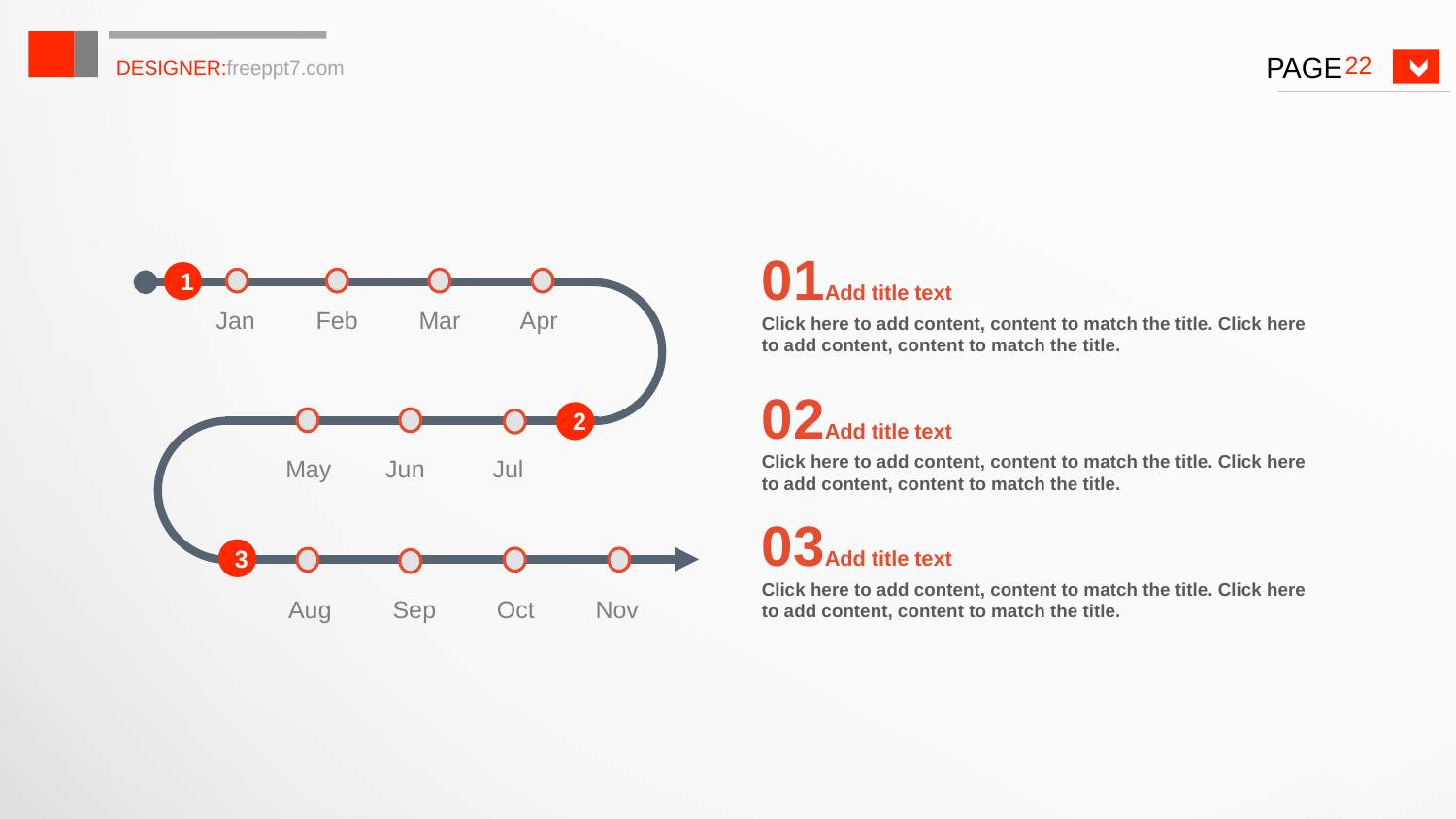

DESIGNER:freeppt7.com
22
01Add title text
Click here to add content, content to match the title. Click here to add content, content to match the title.
1

Jan         Feb         Mar         Apr
2

May        Jun          Jul
3

Aug         Sep         Oct         Nov
02Add title text
Click here to add content, content to match the title. Click here to add content, content to match the title.
03Add title text
Click here to add content, content to match the title. Click here to add content, content to match the title.